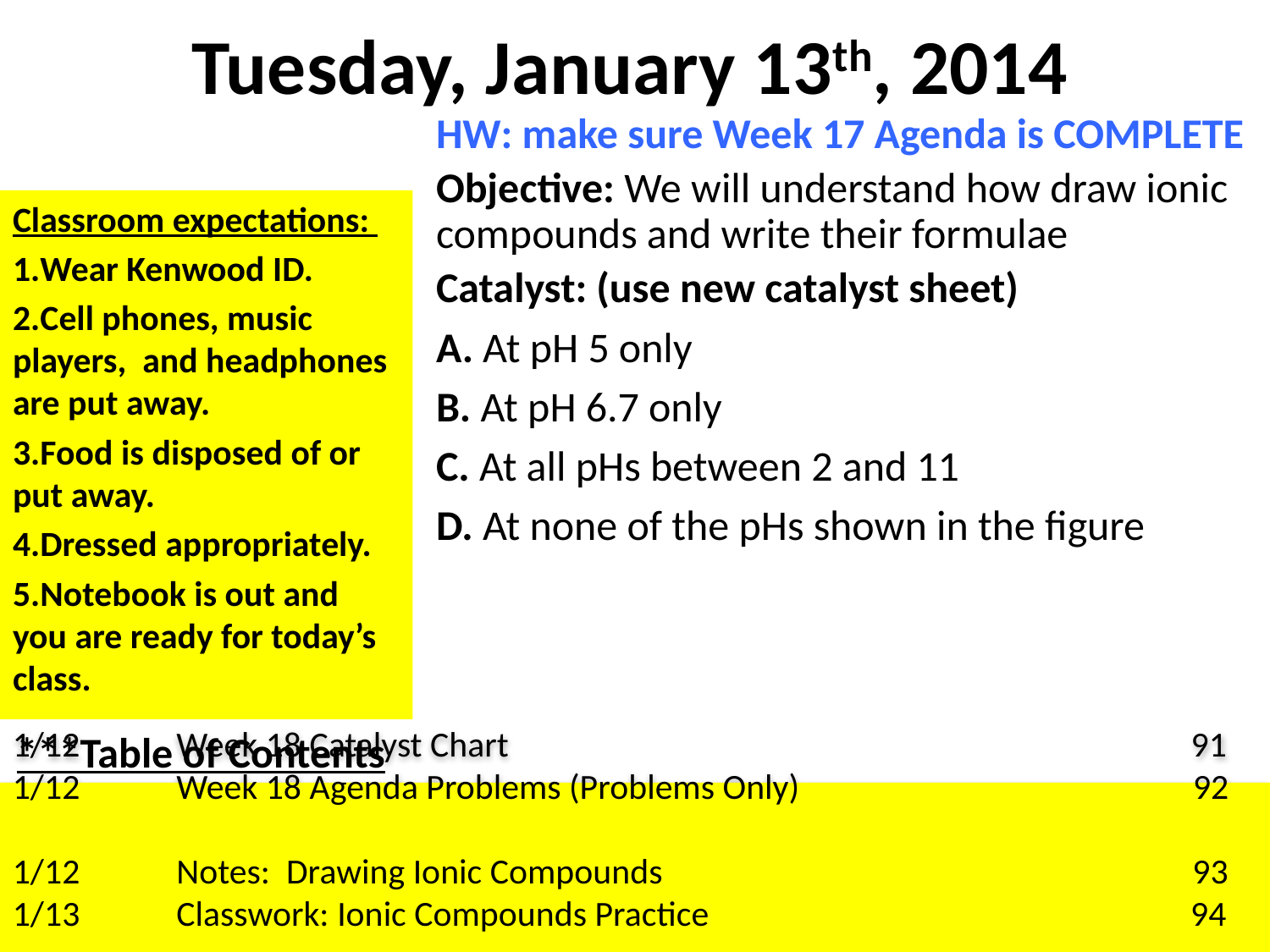

# Tuesday, January 13th, 2014
HW: make sure Week 17 Agenda is COMPLETE
Objective: We will understand how draw ionic compounds and write their formulae
Catalyst: (use new catalyst sheet)
A. At pH 5 only
B. At pH 6.7 only
C. At all pHs between 2 and 11
D. At none of the pHs shown in the figure

Classroom expectations:
Wear Kenwood ID.
Cell phones, music players,  and headphones are put away.
Food is disposed of or put away.
Dressed appropriately.
Notebook is out and you are ready for today’s class.

***Table of Contents
1/12            Week 18 Catalyst Chart                                                                                     91
1/12            Week 18 Agenda Problems (Problems Only)                                                 92
1/12            Notes:  Drawing Ionic Compounds                                                                  93
1/13            Classwork: Ionic Compounds Practice                                                            94